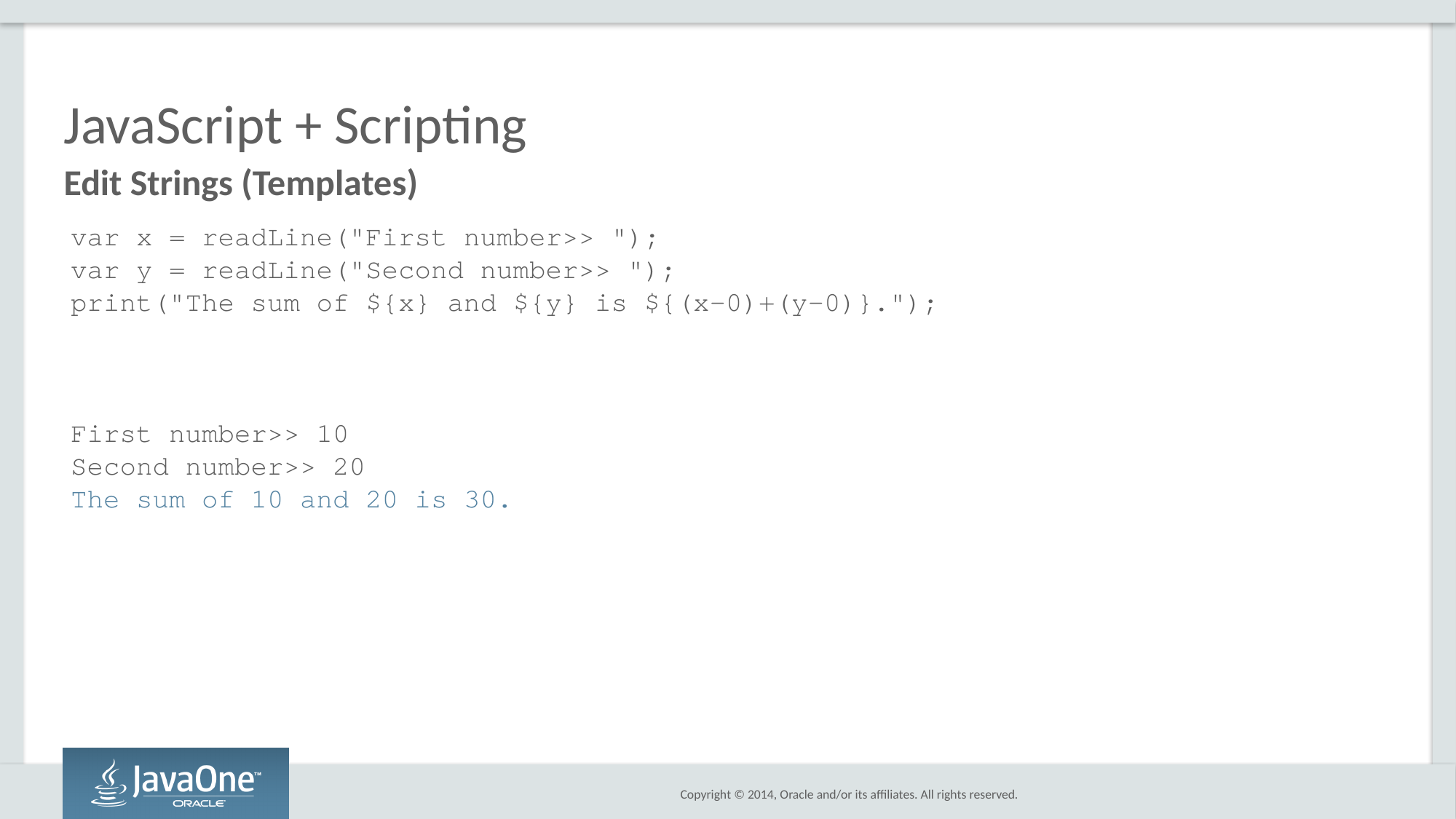

# JavaScript + Scripting
Edit Strings (Templates)
var x = readLine("First number>> ");
var y = readLine("Second number>> ");
print("The sum of ${x} and ${y} is ${(x-0)+(y-0)}.");

First number>> 10
Second number>> 20
The sum of 10 and 20 is 30.